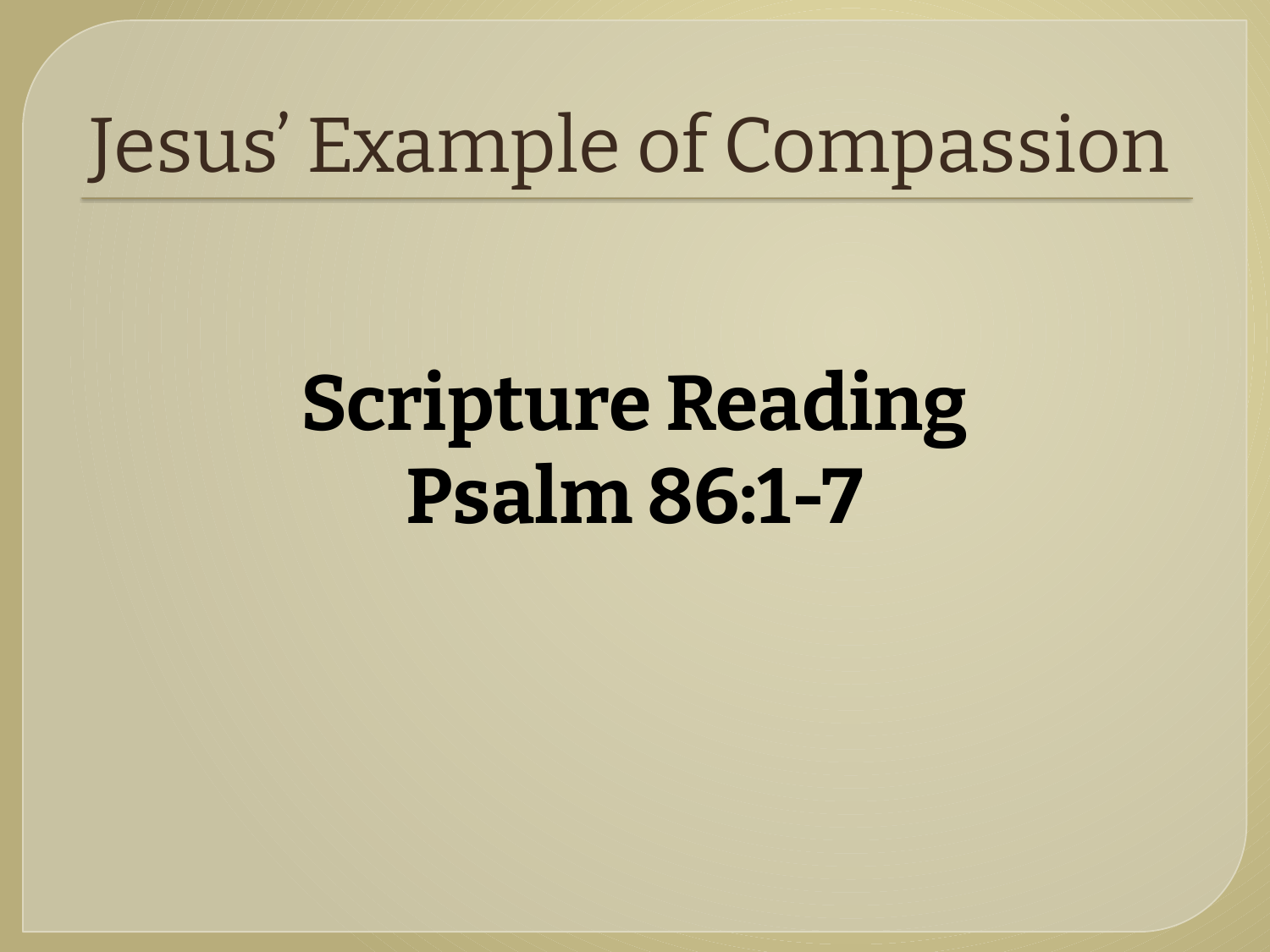

# Jesus’ Example of Compassion

Scripture Reading
Psalm 86:1-7